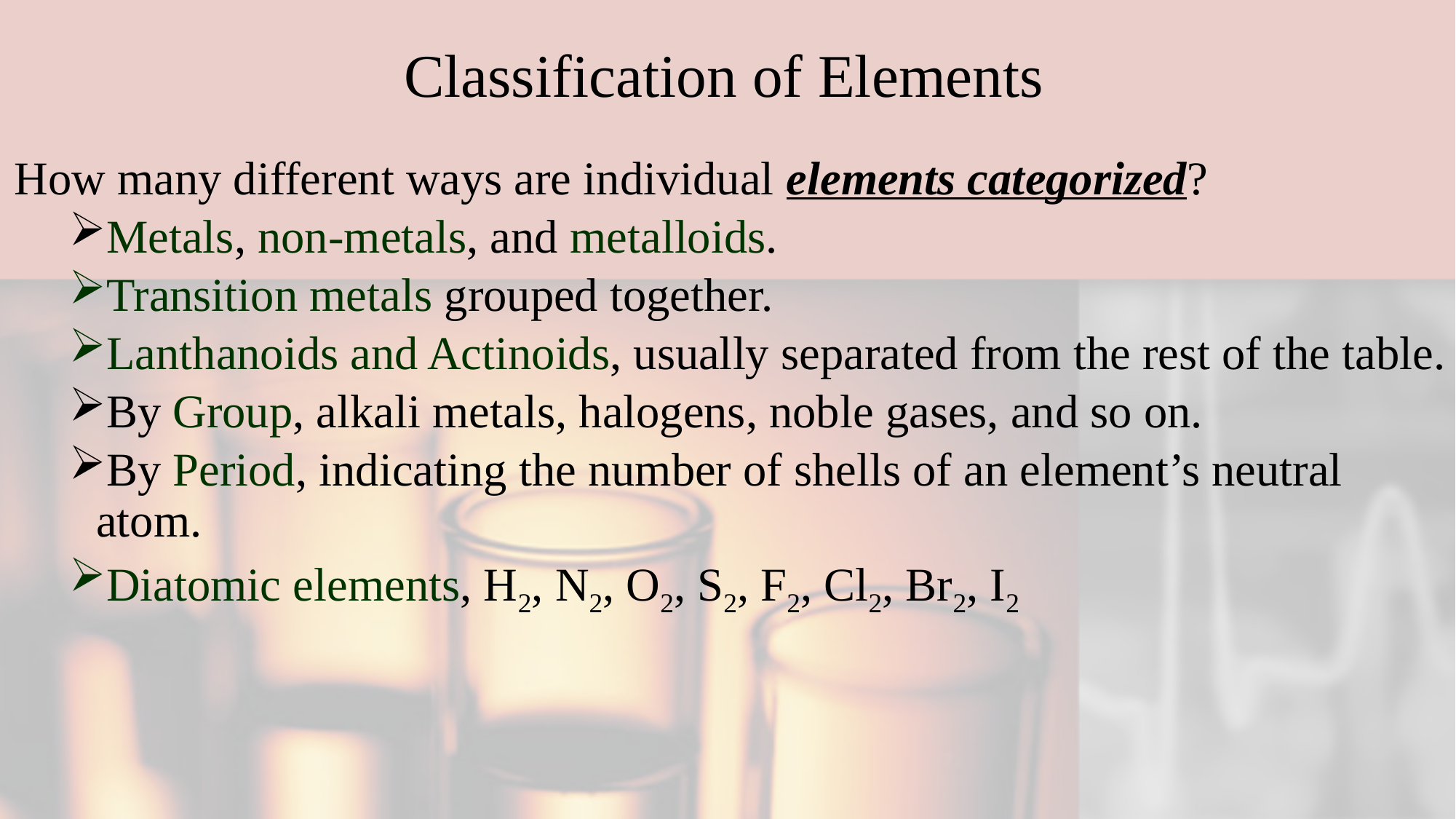

# Classification of Elements
How many different ways are individual elements categorized?
Metals, non-metals, and metalloids.
Transition metals grouped together.
Lanthanoids and Actinoids, usually separated from the rest of the table.
By Group, alkali metals, halogens, noble gases, and so on.
By Period, indicating the number of shells of an element’s neutral atom.
Diatomic elements, H2, N2, O2, S2, F2, Cl2, Br2, I2